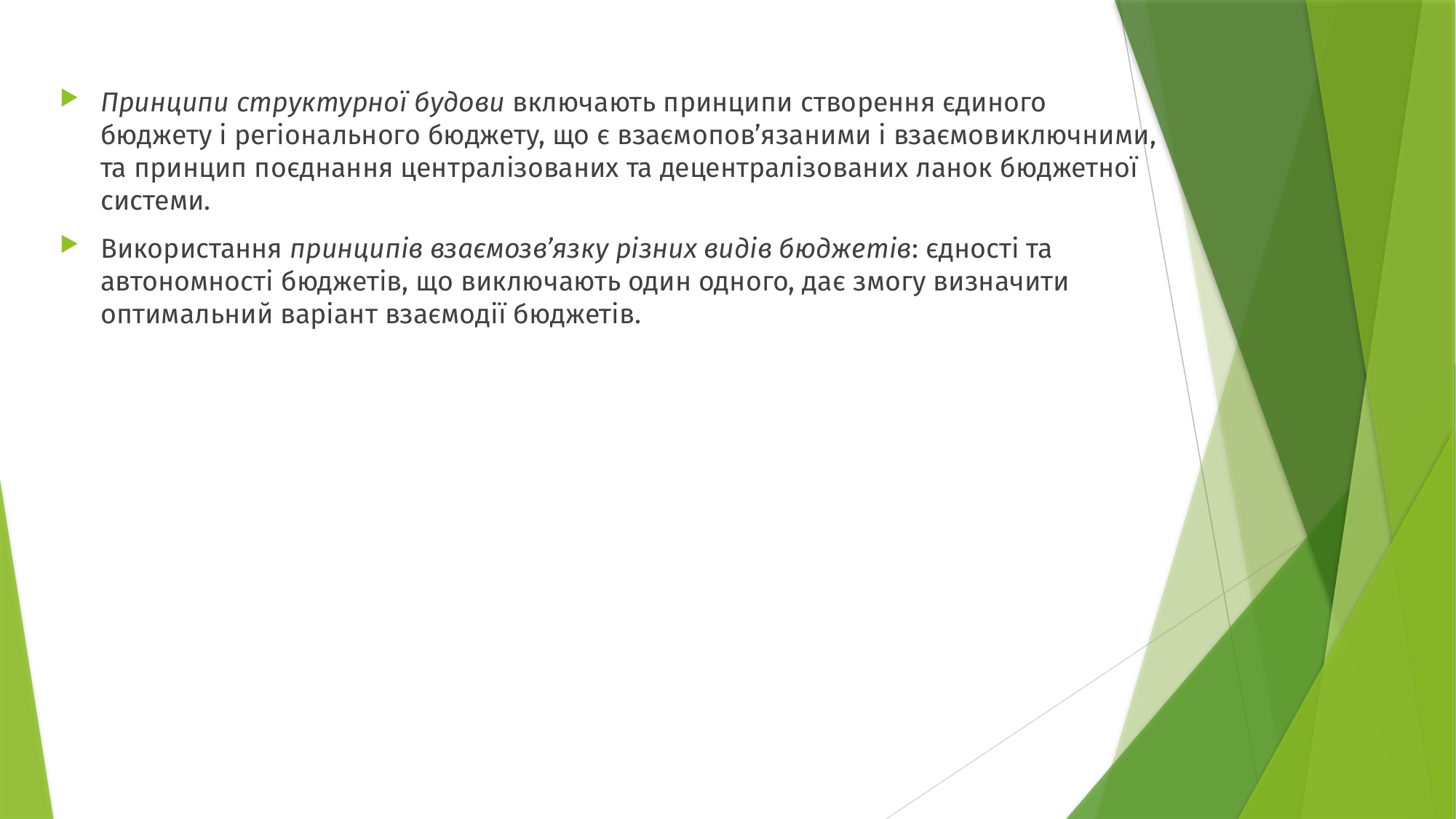

Принципи структурної будови включають принципи створення єдиного бюджету і регіонального бюджету, що є взаємопов’язаними і взаємовиключними, та принцип поєднання централізованих та децентралізованих ланок бюджетної системи.
Використання принципів взаємозв’язку різних видів бюджетів: єдності та автономності бюджетів, що виключають один одного, дає змогу визначити оптимальний варіант взаємодії бюджетів.